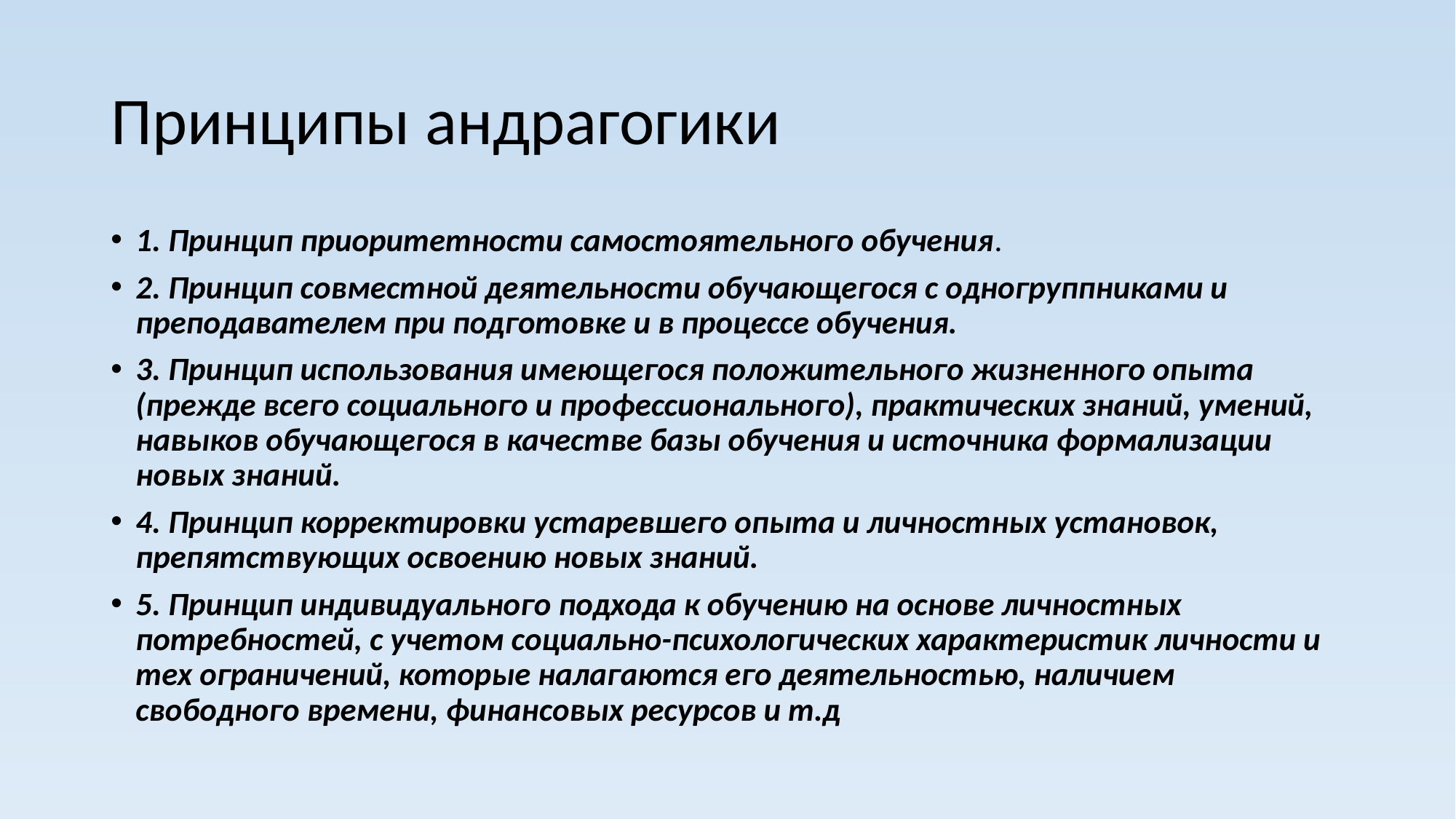

# Принципы андрагогики
1. Принцип приоритетности самостоятельного обучения.
2. Принцип совместной деятельности обучающегося с одногруппниками и преподавателем при подготовке и в процессе обучения.
3. Принцип использования имеющегося положительного жизненного опыта (прежде всего социального и профессионального), практических знаний, умений, навыков обучающегося в качестве базы обучения и источника формализации новых знаний.
4. Принцип корректировки устаревшего опыта и личностных установок, препятствующих освоению новых знаний.
5. Принцип индивидуального подхода к обучению на основе личностных потребностей, с учетом социально-психологических характеристик личности и тех ограничений, которые налагаются его деятельностью, наличием свободного времени, финансовых ресурсов и т.д